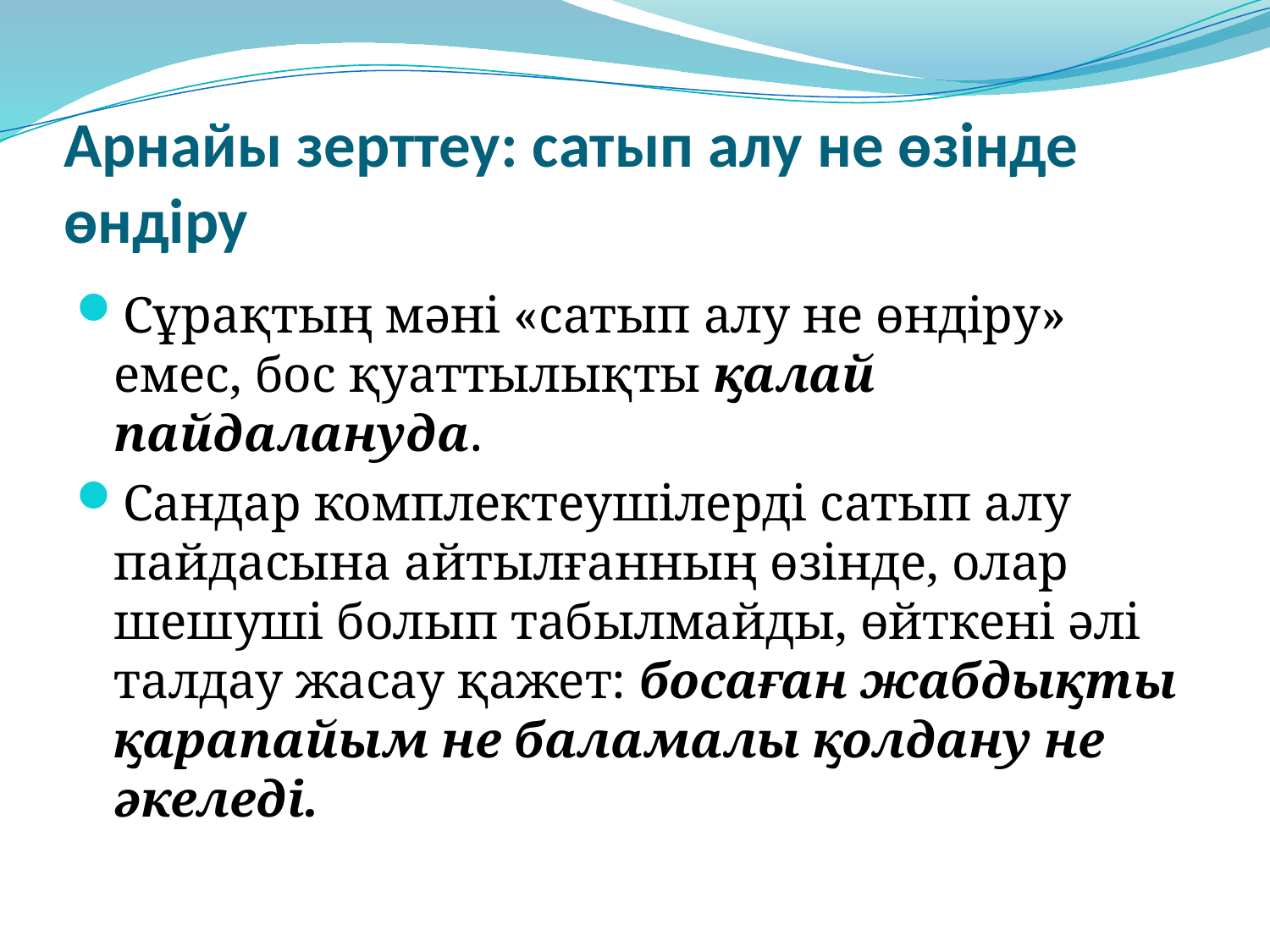

# Арнайы зерттеу: сатып алу не өзінде өндіру
Сұрақтың мәні «сатып алу не өндіру» емес, бос қуаттылықты қалай пайдалануда.
Сандар комплектеушілерді сатып алу пайдасына айтылғанның өзінде, олар шешуші болып табылмайды, өйткені әлі талдау жасау қажет: босаған жабдықты қарапайым не баламалы қолдану не әкеледі.